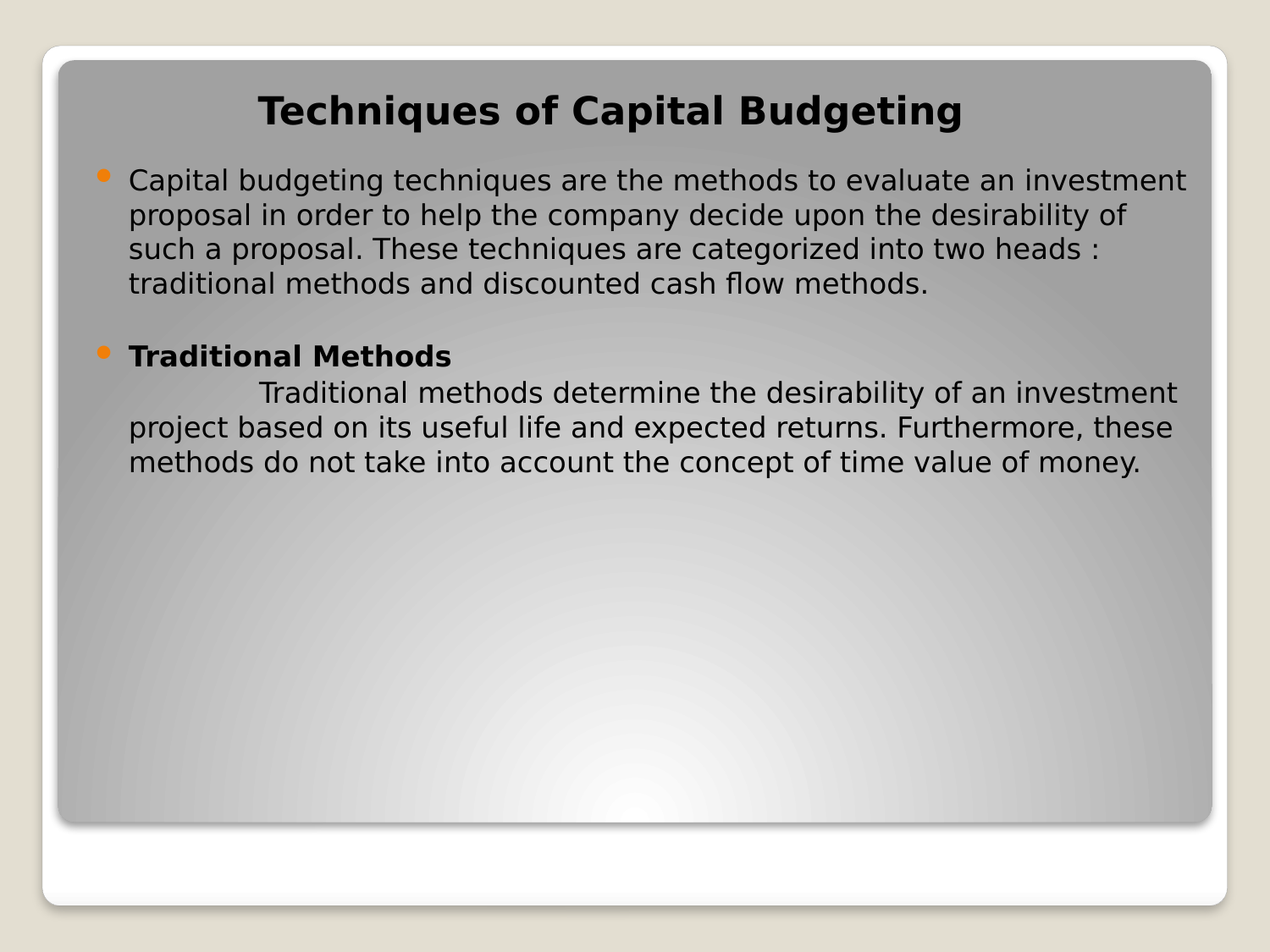

Techniques of Capital Budgeting

Capital budgeting techniques are the methods to evaluate an investment proposal in order to help the company decide upon the desirability of such a proposal. These techniques are categorized into two heads : traditional methods and discounted cash flow methods.

Traditional Methods
                  Traditional methods determine the desirability of an investment project based on its useful life and expected returns. Furthermore, these methods do not take into account the concept of time value of money.

#